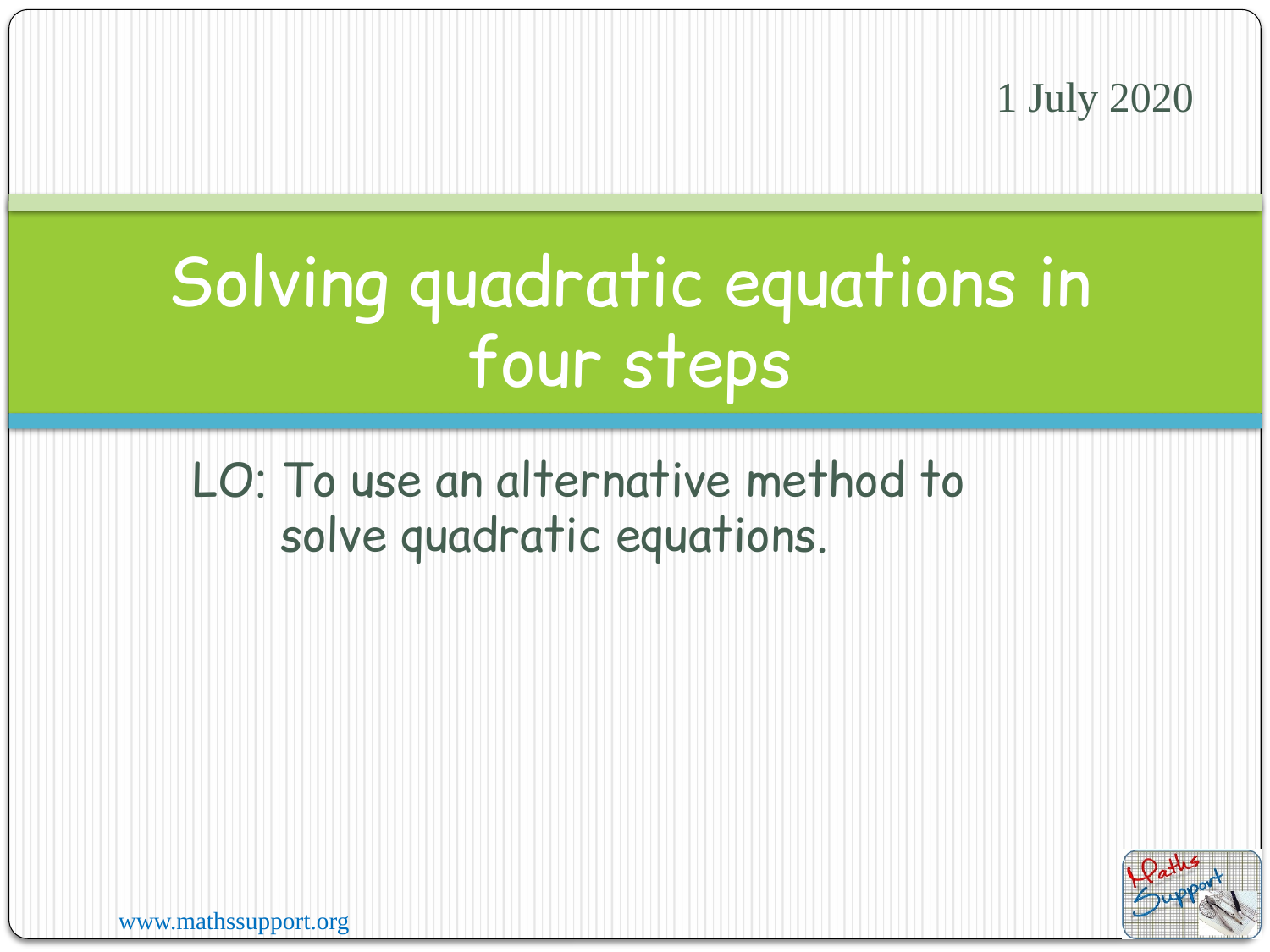

1 July 2020
# Solving quadratic equations in four steps
LO: To use an alternative method to solve quadratic equations.